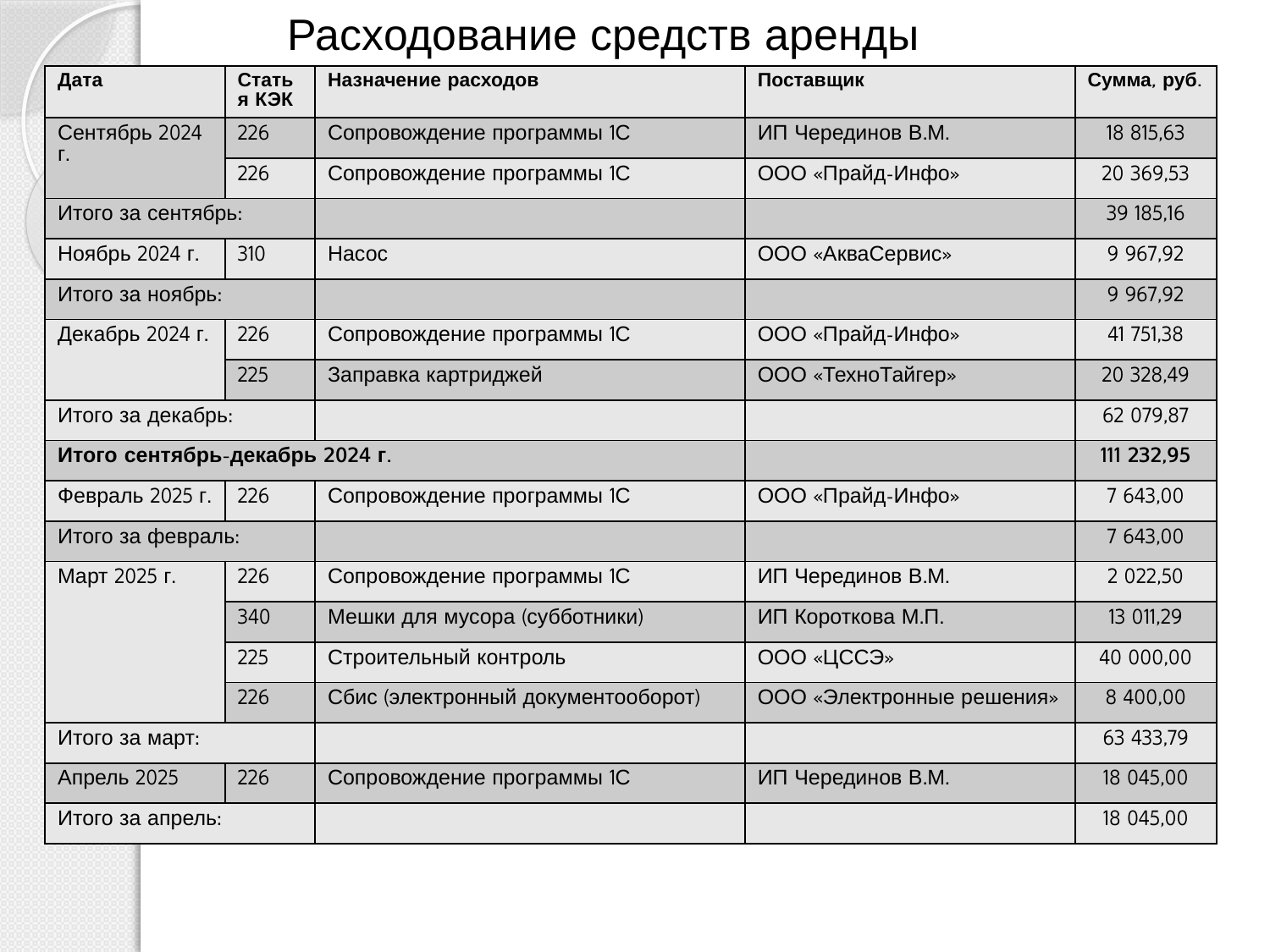

# Расходование средств аренды
| Дата | Статья КЭК | Назначение расходов | Поставщик | Сумма, руб. |
| --- | --- | --- | --- | --- |
| Сентябрь 2024 г. | 226 | Сопровождение программы 1С | ИП Черединов В.М. | 18 815,63 |
|  | 226 | Сопровождение программы 1С | ООО «Прайд-Инфо» | 20 369,53 |
| Итого за сентябрь: |  |  |  | 39 185,16 |
| Ноябрь 2024 г. | 310 | Насос | ООО «АкваСервис» | 9 967,92 |
| Итого за ноябрь: |  |  |  | 9 967,92 |
| Декабрь 2024 г. | 226 | Сопровождение программы 1С | ООО «Прайд-Инфо» | 41 751,38 |
|  | 225 | Заправка картриджей | ООО «ТехноТайгер» | 20 328,49 |
| Итого за декабрь: |  |  |  | 62 079,87 |
| Итого сентябрь-декабрь 2024 г. |  |  |  | 111 232,95 |
| Февраль 2025 г. | 226 | Сопровождение программы 1С | ООО «Прайд-Инфо» | 7 643,00 |
| Итого за февраль: |  |  |  | 7 643,00 |
| Март 2025 г. | 226 | Сопровождение программы 1С | ИП Черединов В.М. | 2 022,50 |
|  | 340 | Мешки для мусора (субботники) | ИП Короткова М.П. | 13 011,29 |
|  | 225 | Строительный контроль | ООО «ЦССЭ» | 40 000,00 |
|  | 226 | Сбис (электронный документооборот) | ООО «Электронные решения» | 8 400,00 |
| Итого за март: |  |  |  | 63 433,79 |
| Апрель 2025 | 226 | Сопровождение программы 1С | ИП Черединов В.М. | 18 045,00 |
| Итого за апрель: |  |  |  | 18 045,00 |